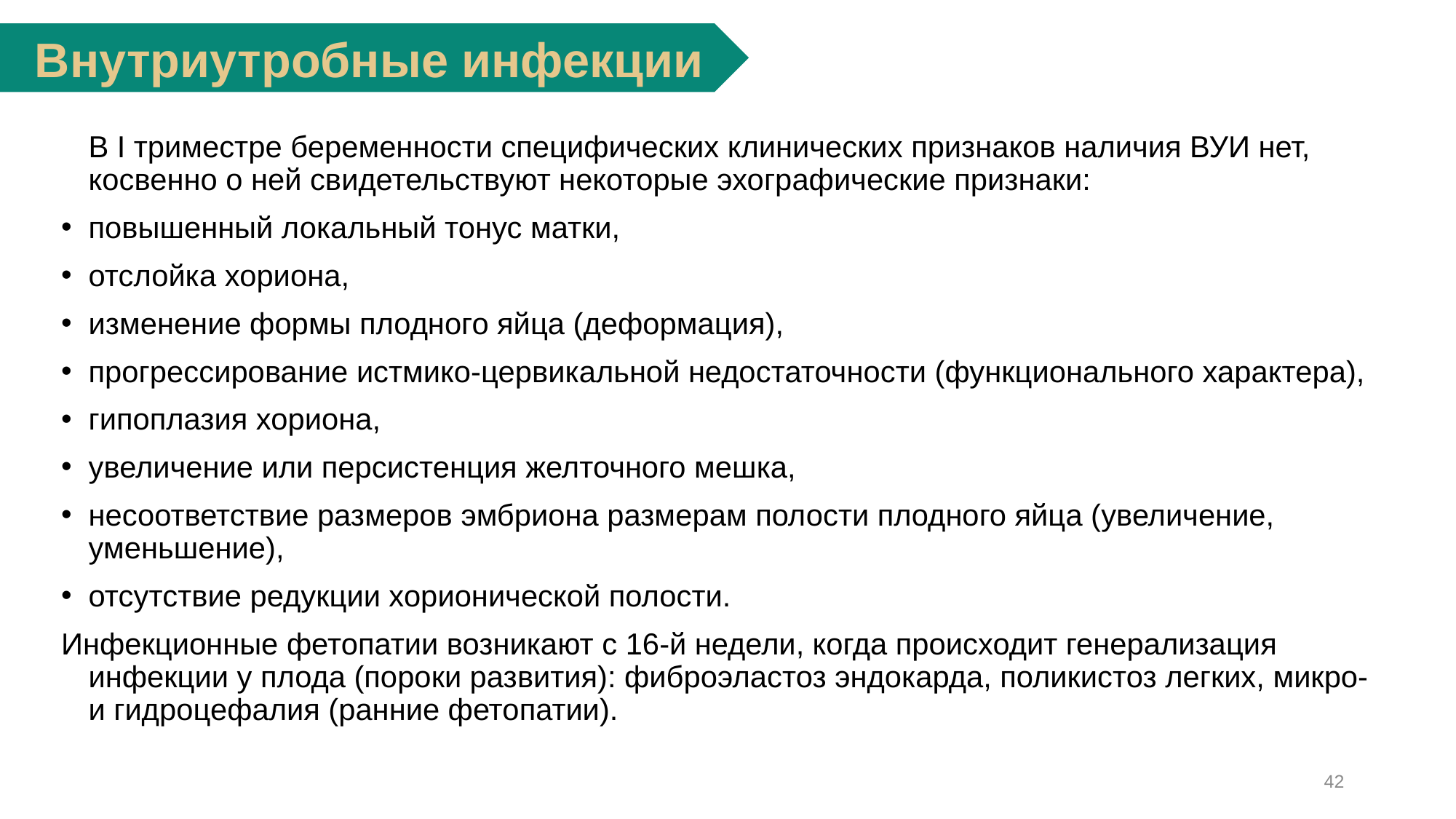

Внутриутробные инфекции
	В I триместре беременности специфических клинических признаков наличия ВУИ нет, косвенно о ней свидетельствуют некоторые эхографические признаки:
повышенный локальный тонус матки,
отслойка хориона,
изменение формы плодного яйца (деформация),
прогрессирование истмико-цервикальной недостаточности (функционального характера),
гипоплазия хориона,
увеличение или персистенция желточного мешка,
несоответствие размеров эмбриона размерам полости плодного яйца (увеличение, уменьшение),
отсутствие редукции хорионической полости.
Инфекционные фетопатии возникают с 16-й недели, когда происходит генерализация инфекции у плода (пороки развития): фиброэластоз эндокарда, поликистоз легких, микро- и гидроцефалия (ранние фетопатии).
42